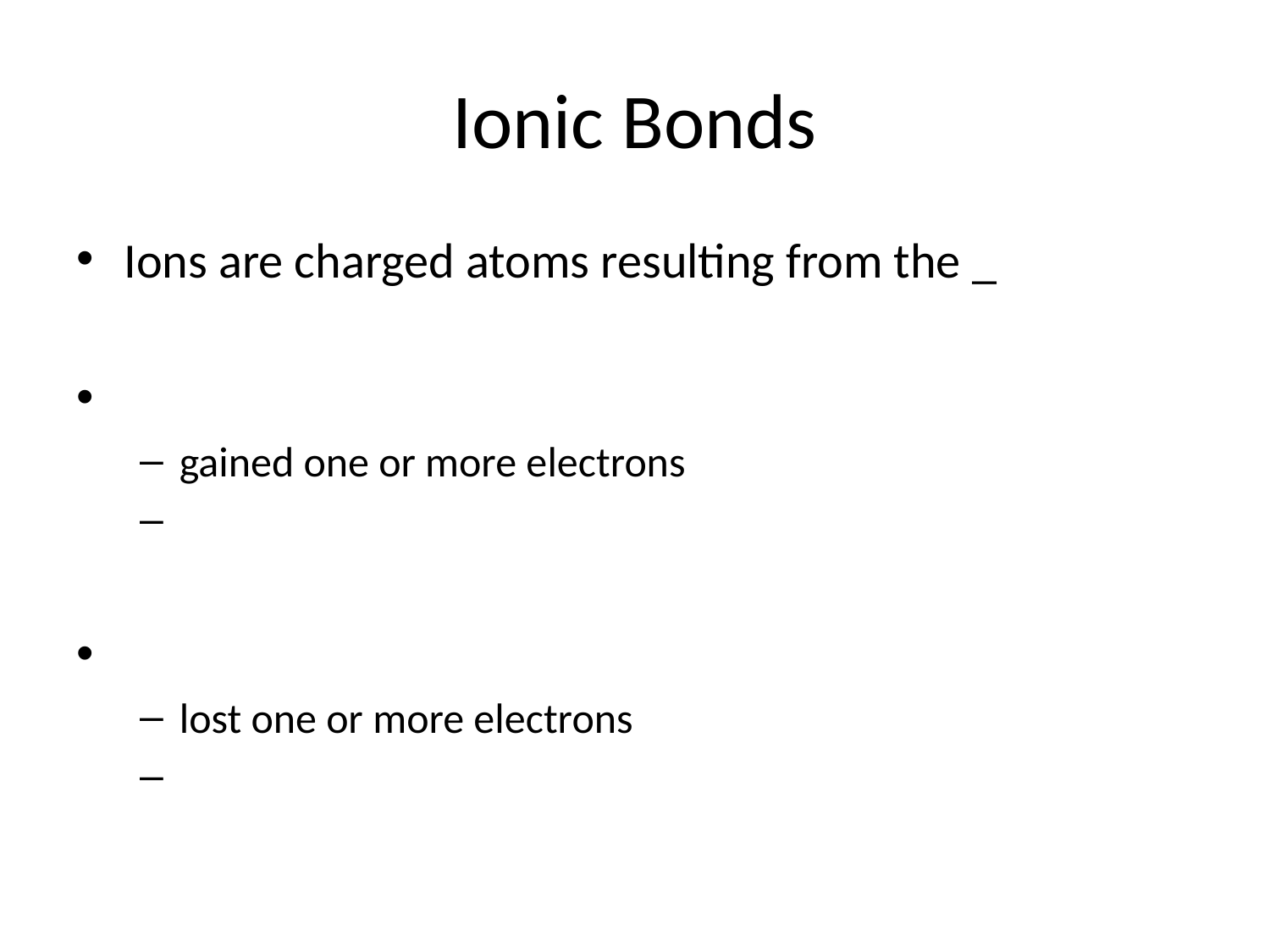

# Ionic Bonds
Ions are charged atoms resulting from the _

gained one or more electrons

lost one or more electrons